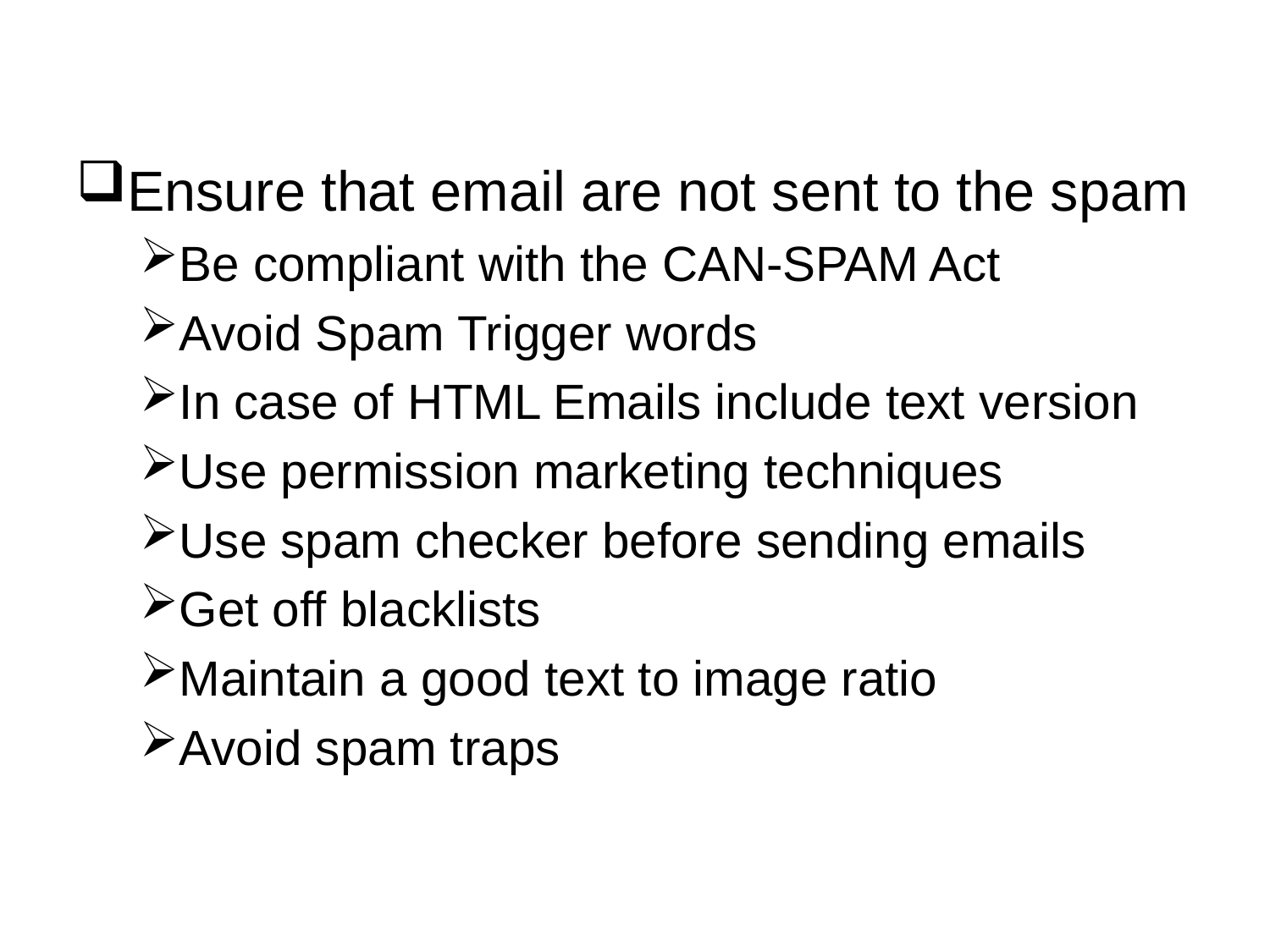

Ensure that email are not sent to the spam
Be compliant with the CAN-SPAM Act
Avoid Spam Trigger words
In case of HTML Emails include text version
Use permission marketing techniques
Use spam checker before sending emails
Get off blacklists
Maintain a good text to image ratio
Avoid spam traps